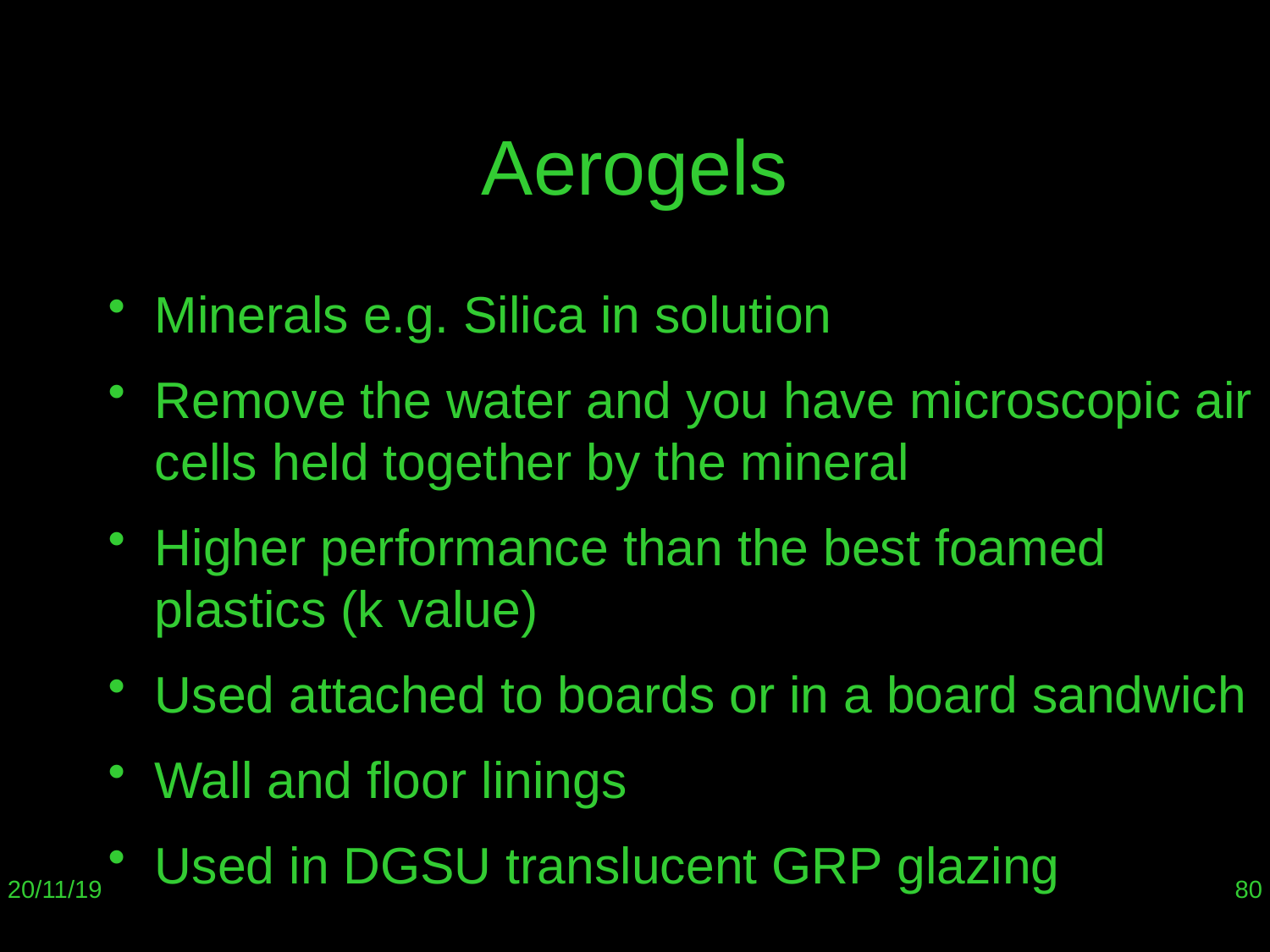

# Aerogels
Minerals e.g. Silica in solution
Remove the water and you have microscopic air cells held together by the mineral
Higher performance than the best foamed plastics (k value)
Used attached to boards or in a board sandwich
Wall and floor linings
Used in DGSU translucent GRP glazing
20/11/19
80